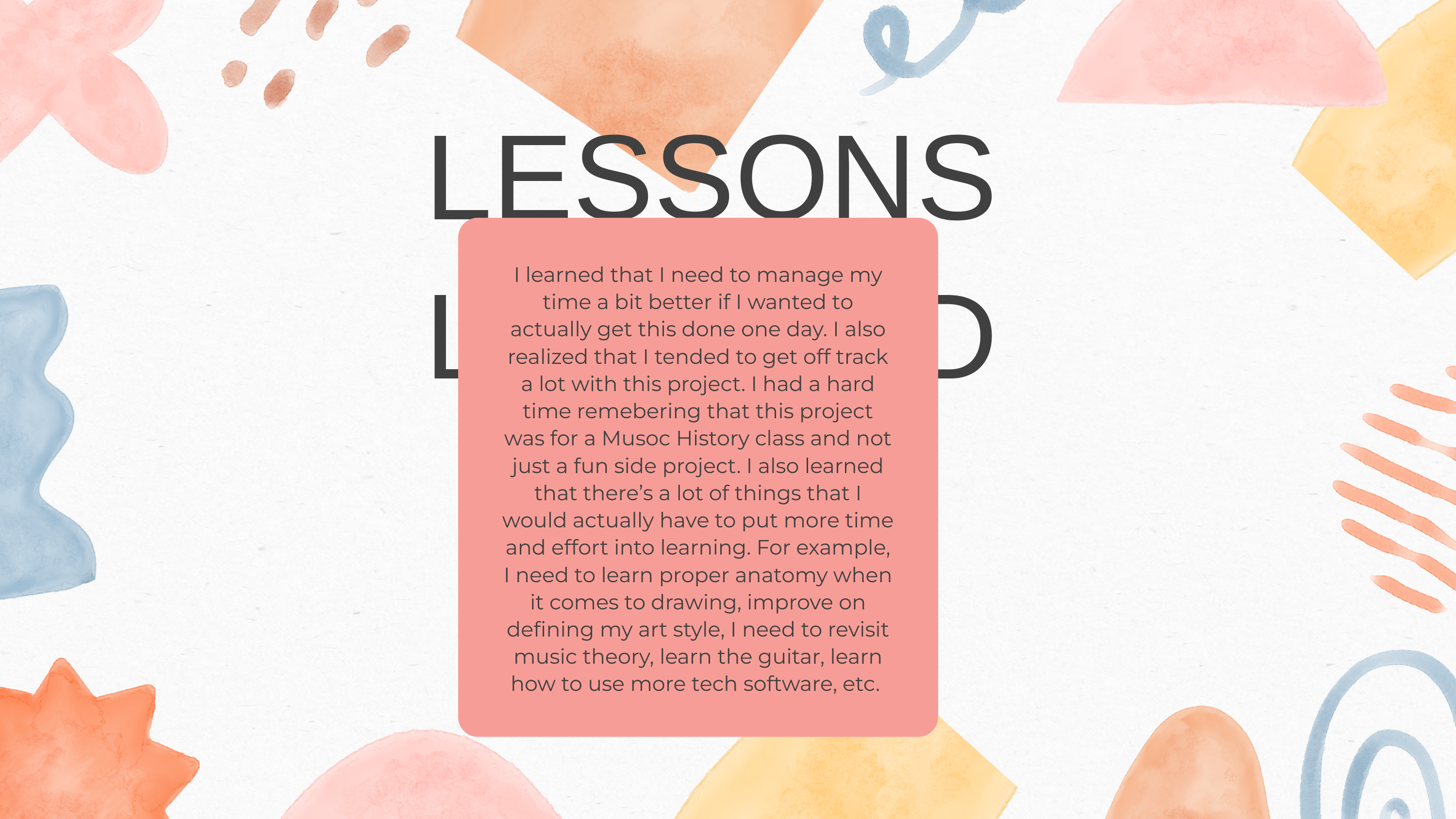

LESSONS LEARNED

I learned that I need to manage my time a bit better if I wanted to actually get this done one day. I also realized that I tended to get off track a lot with this project. I had a hard time remebering that this project was for a Musoc History class and not just a fun side project. I also learned that there’s a lot of things that I would actually have to put more time and effort into learning. For example, I need to learn proper anatomy when it comes to drawing, improve on defining my art style, I need to revisit music theory, learn the guitar, learn how to use more tech software, etc.